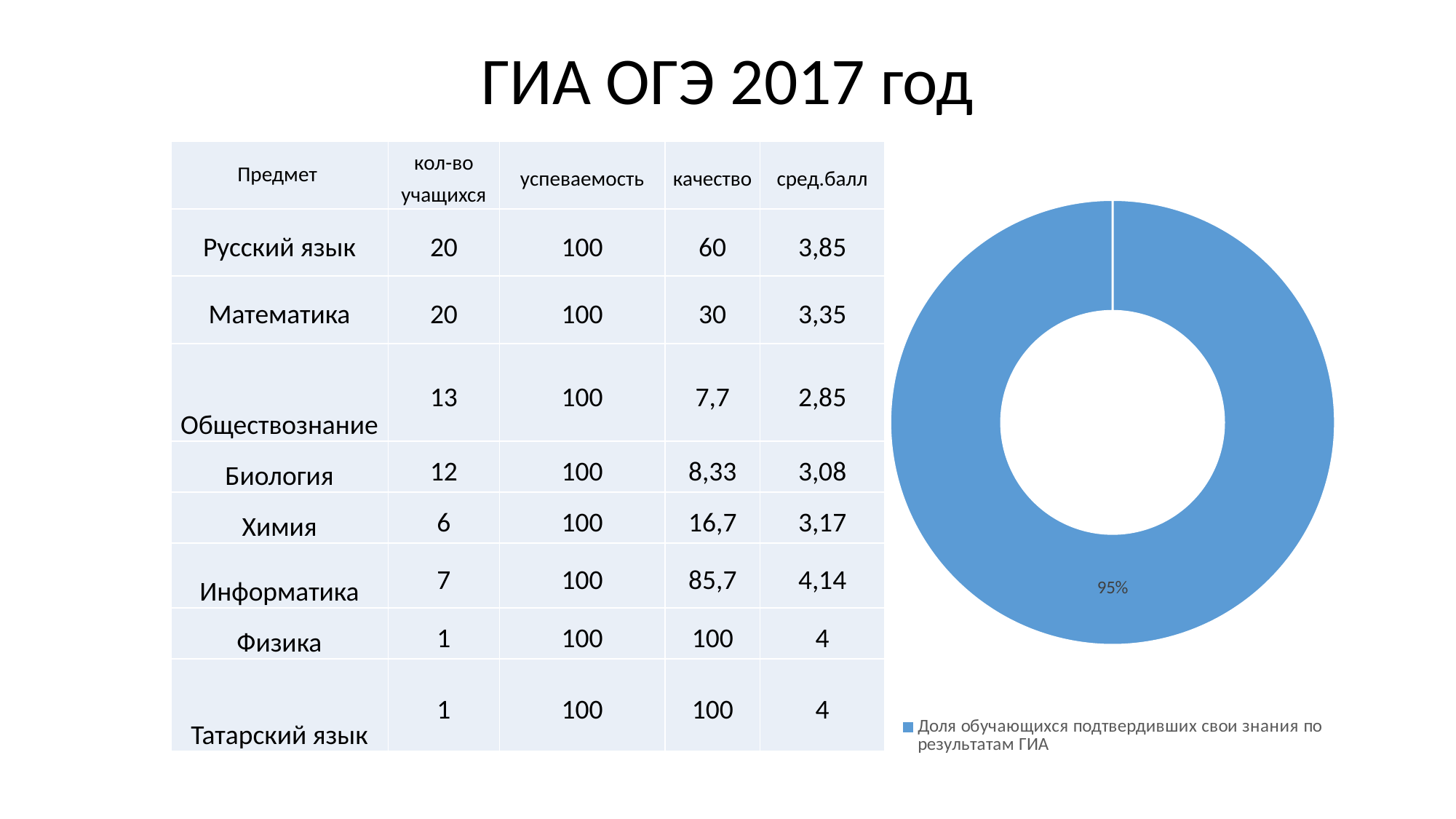

# ГИА ОГЭ 2017 год

### Chart

| Category | ОГЭ 2017 |
|---|---|
| Доля обучающихся подтвердивших свои знания по результатам ГИА  | 0.95 |
| Предмет | кол-во учащихся | успеваемость | качество | сред.балл |
| --- | --- | --- | --- | --- |
| Русский язык | 20 | 100 | 60 | 3,85 |
| Математика | 20 | 100 | 30 | 3,35 |
| Обществознание | 13 | 100 | 7,7 | 2,85 |
| Биология | 12 | 100 | 8,33 | 3,08 |
| Химия | 6 | 100 | 16,7 | 3,17 |
| Информатика | 7 | 100 | 85,7 | 4,14 |
| Физика | 1 | 100 | 100 | 4 |
| Татарский язык | 1 | 100 | 100 | 4 |